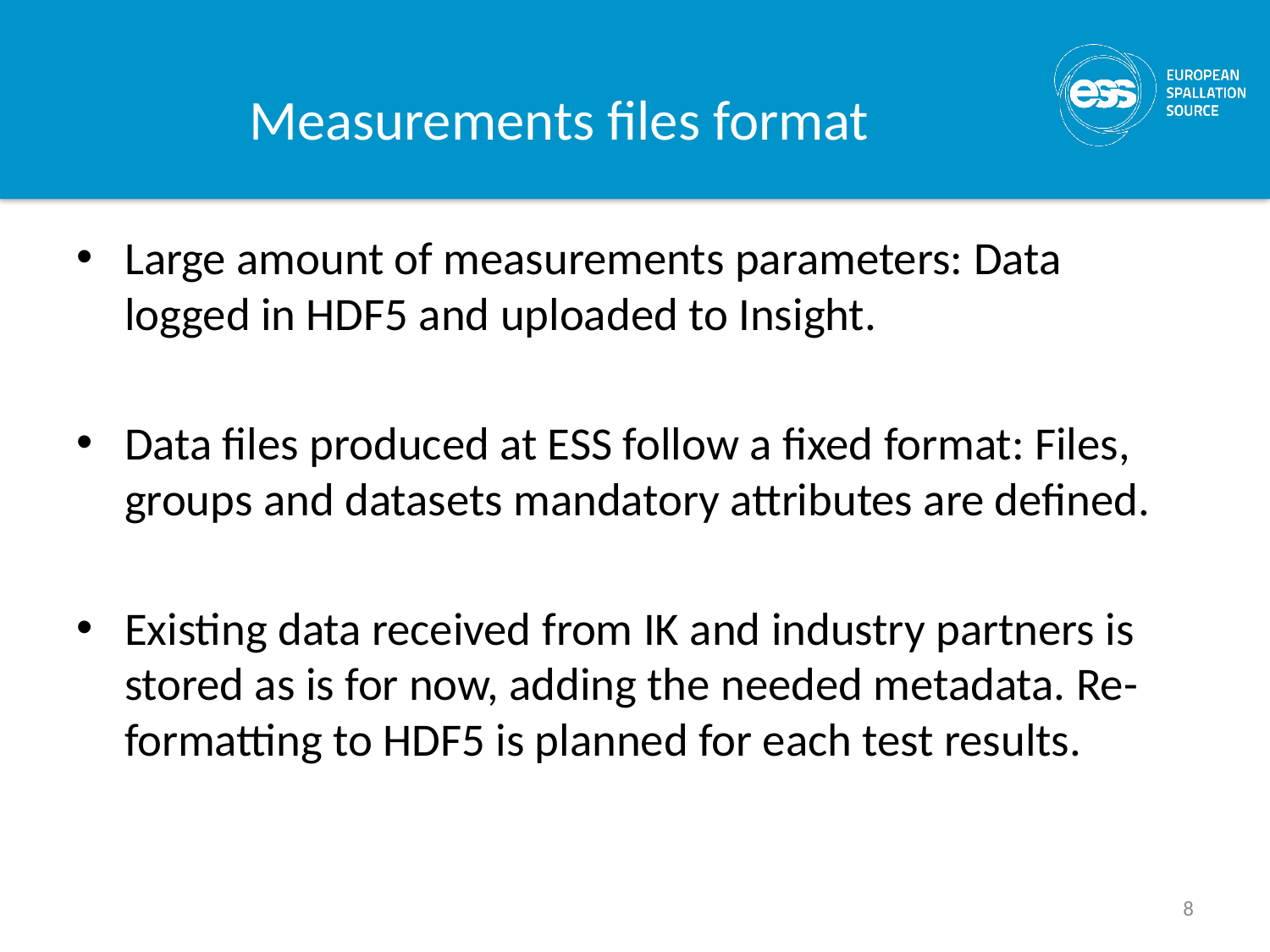

# Measurements files format
Large amount of measurements parameters: Data logged in HDF5 and uploaded to Insight.

Data files produced at ESS follow a fixed format: Files, groups and datasets mandatory attributes are defined.

Existing data received from IK and industry partners is stored as is for now, adding the needed metadata. Re-formatting to HDF5 is planned for each test results.

8